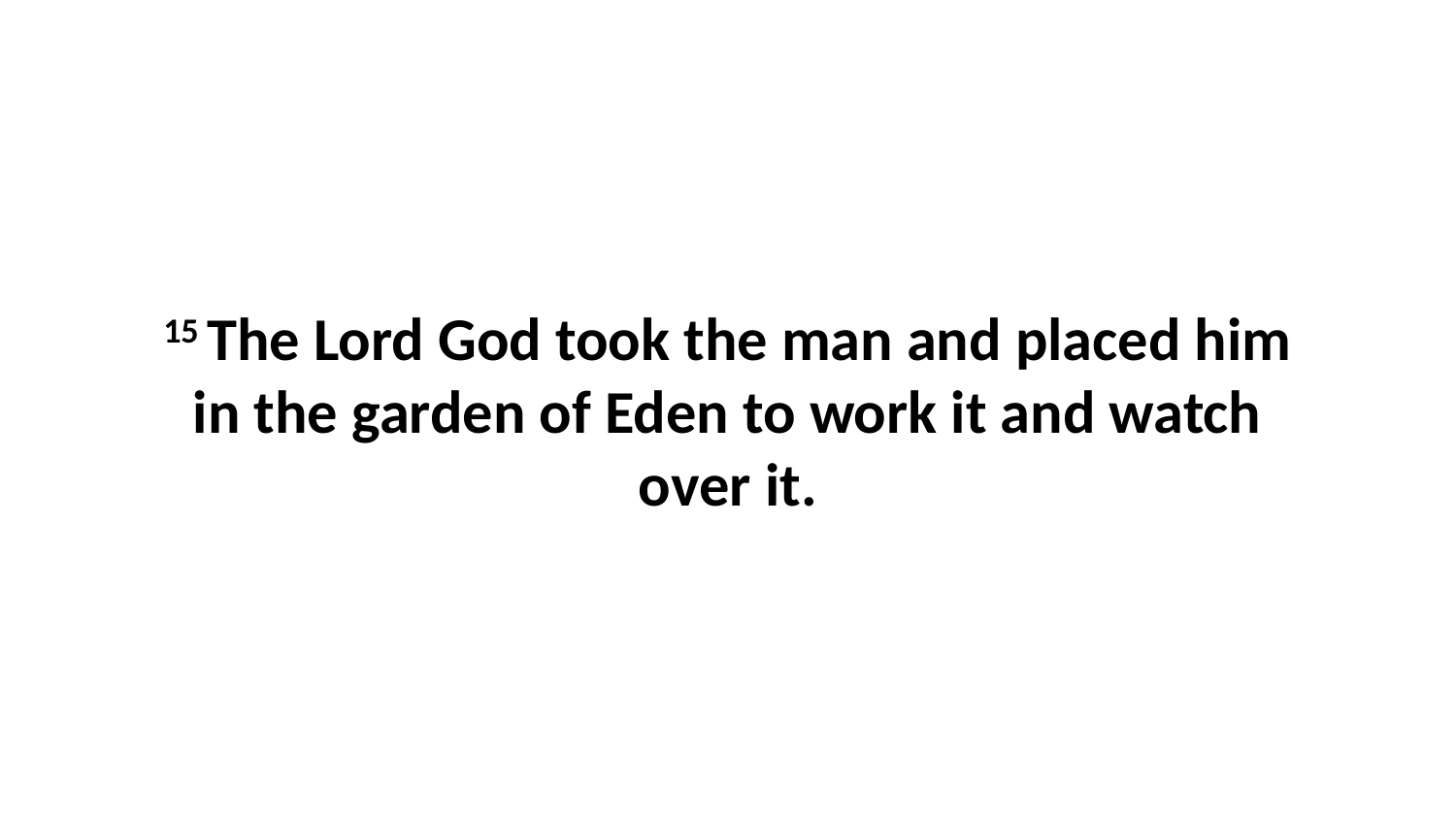

15 The Lord God took the man and placed him in the garden of Eden to work it and watch over it.